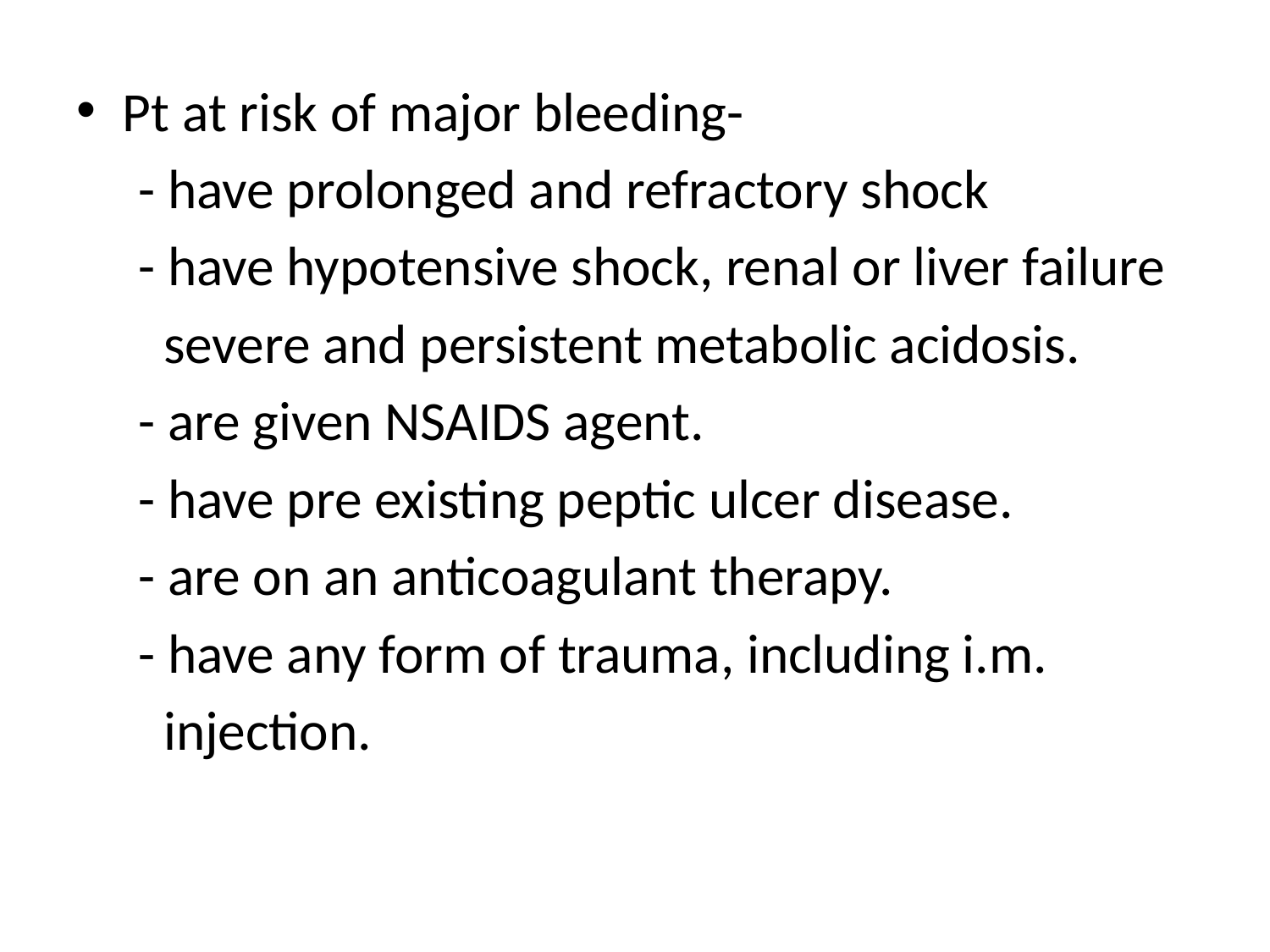

Pt at risk of major bleeding-
     - have prolonged and refractory shock
     - have hypotensive shock, renal or liver failure
       severe and persistent metabolic acidosis.
     - are given NSAIDS agent.
     - have pre existing peptic ulcer disease.
     - are on an anticoagulant therapy.
     - have any form of trauma, including i.m.
       injection.